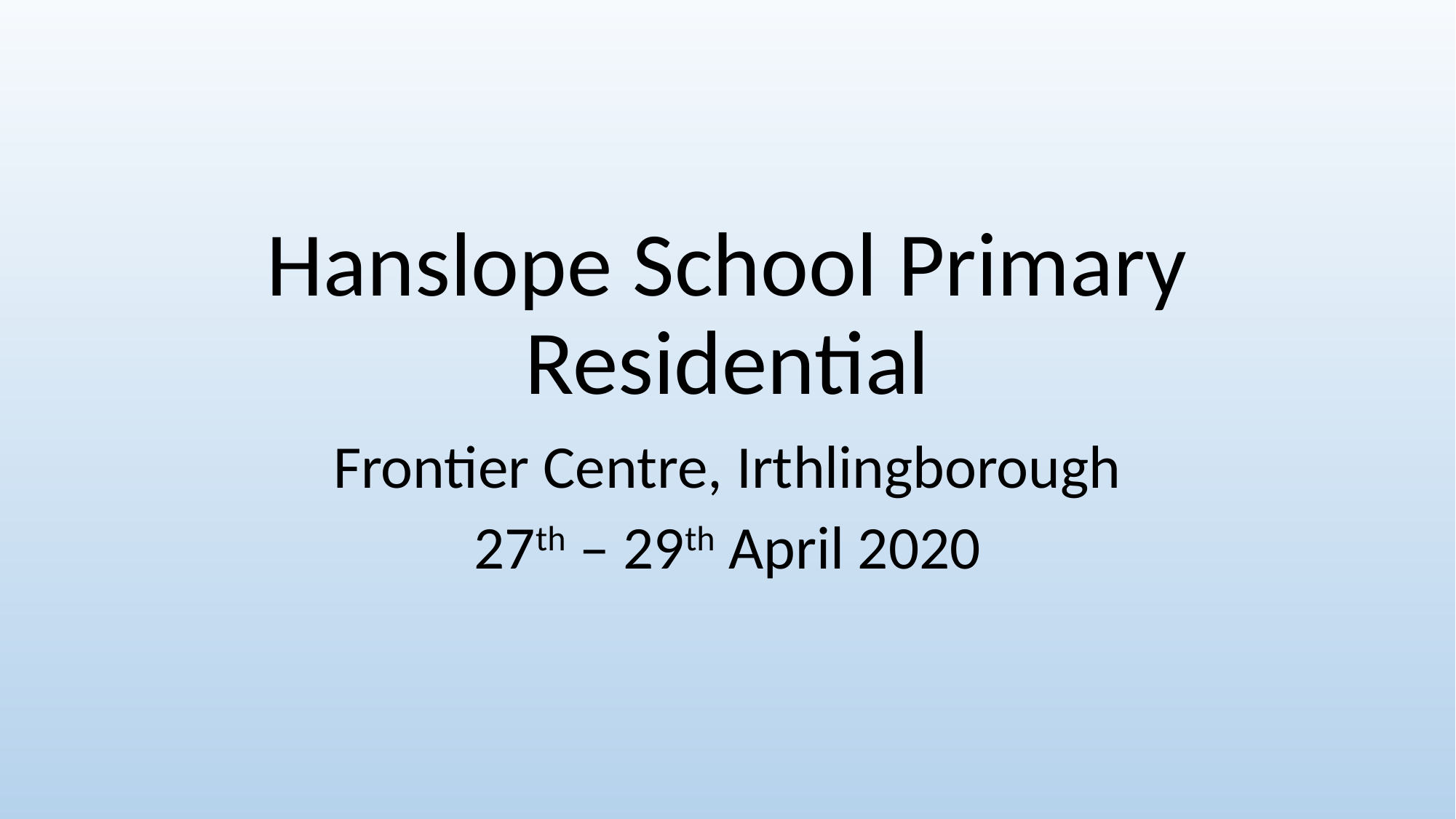

# Hanslope School Primary Residential
Frontier Centre, Irthlingborough
27th – 29th April 2020